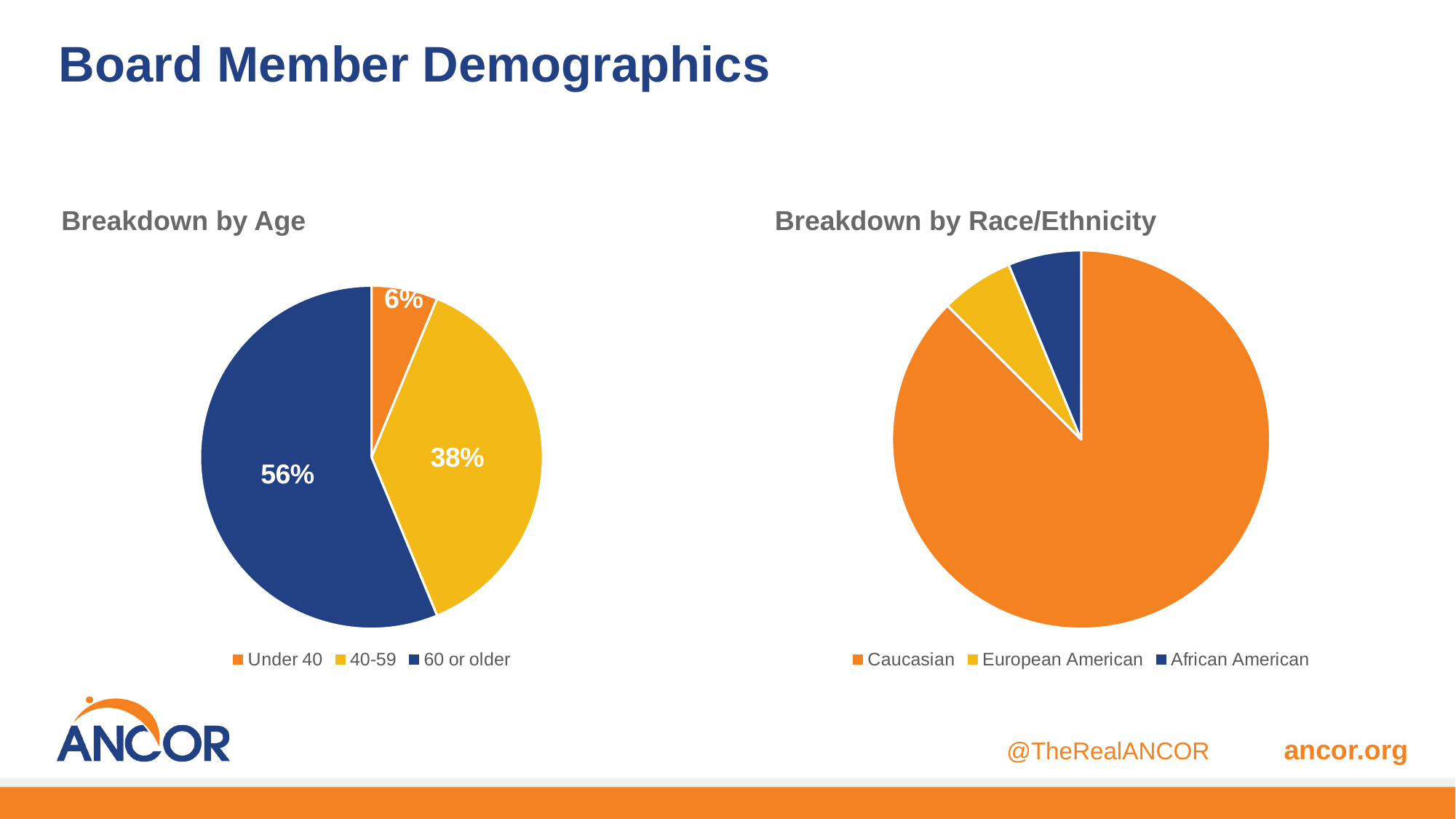

# Board Member Demographics
Breakdown by Age
Breakdown by Race/Ethnicity

### Chart

| Category | Age |
|---|---|
| Under 40 | 0.0625 |
| 40-59 | 0.375 |
| 60 or older | 0.5625 |

### Chart

| Category | Column1 |
|---|---|
| Caucasian | 14.0 |
| European American | 1.0 |
| African American | 1.0 |